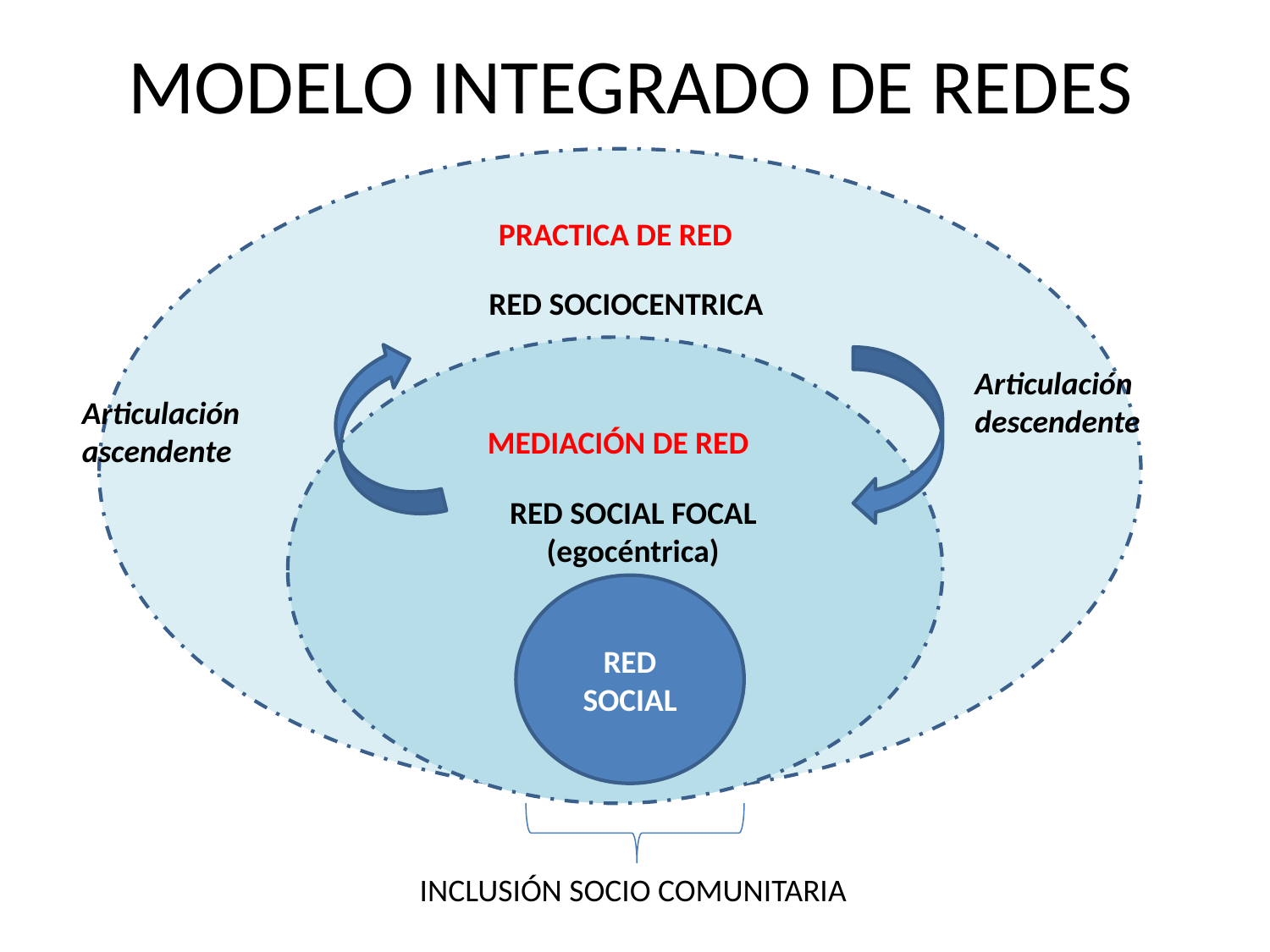

MODELO INTEGRADO DE REDES

PRACTICA DE RED
RED SOCIOCENTRICA

Articulación descendente
Articulación ascendente
MEDIACIÓN DE RED
RED SOCIAL FOCAL (egocéntrica)
RED SOCIAL

INCLUSIÓN SOCIO COMUNITARIA